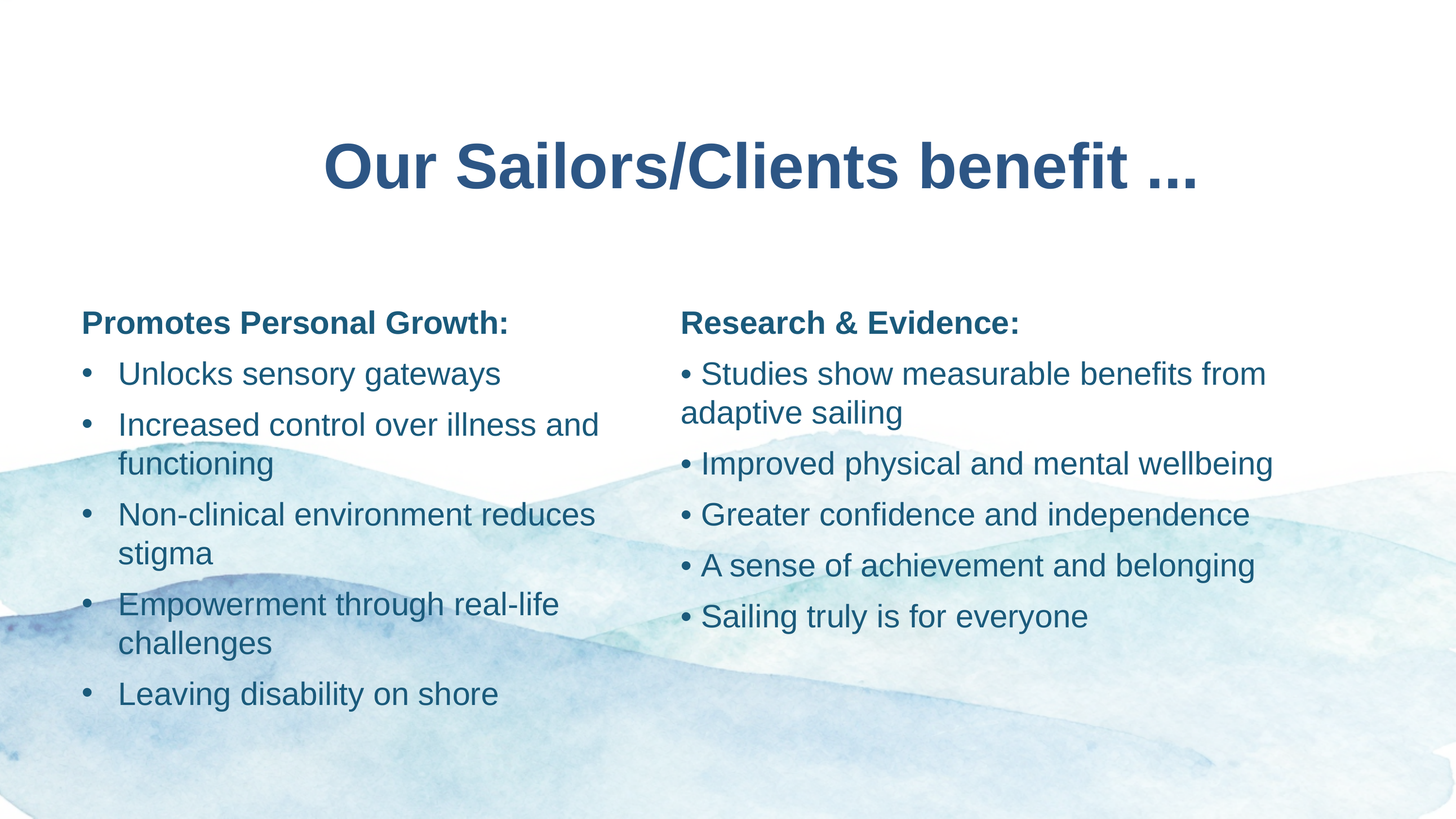

Our Sailors/Clients benefit ...
Promotes Personal Growth:
Unlocks sensory gateways
Increased control over illness and functioning
Non-clinical environment reduces stigma
Empowerment through real-life challenges
Leaving disability on shore
Research & Evidence:
• Studies show measurable benefits from adaptive sailing
• Improved physical and mental wellbeing
• Greater confidence and independence
• A sense of achievement and belonging
• Sailing truly is for everyone